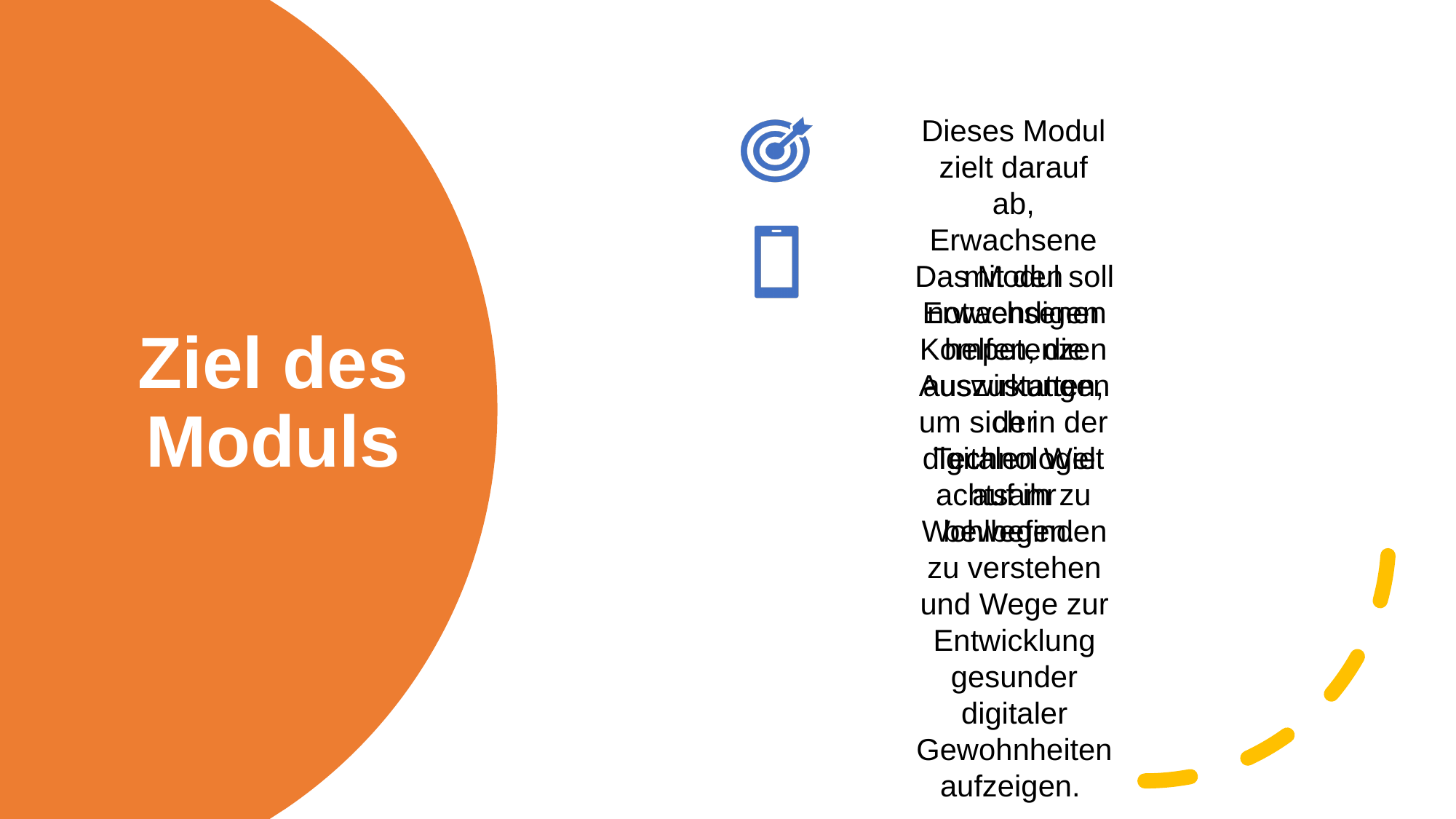

Dieses Modul zielt darauf ab, Erwachsene mit den notwendigen Kompetenzen auszustatten, um sich in der digitalen Welt achtsam zu bewegen.

Das Modul soll Erwachsenen helfen, die Auswirkungen der Technologie auf ihr Wohlbefinden zu verstehen und Wege zur Entwicklung gesunder digitaler Gewohnheiten aufzeigen.
# Ziel des Moduls